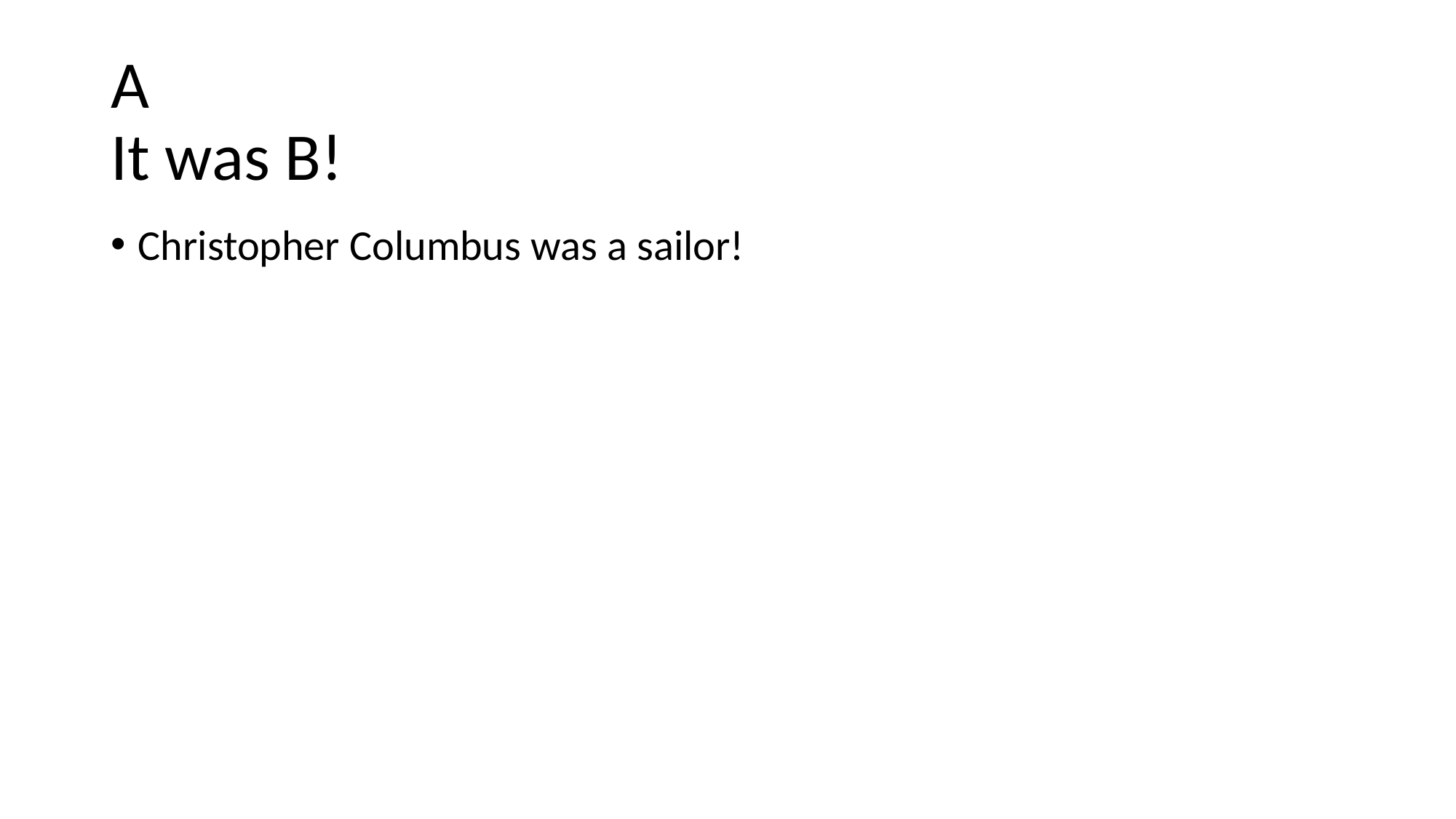

# A It was B!
Christopher Columbus was a sailor!